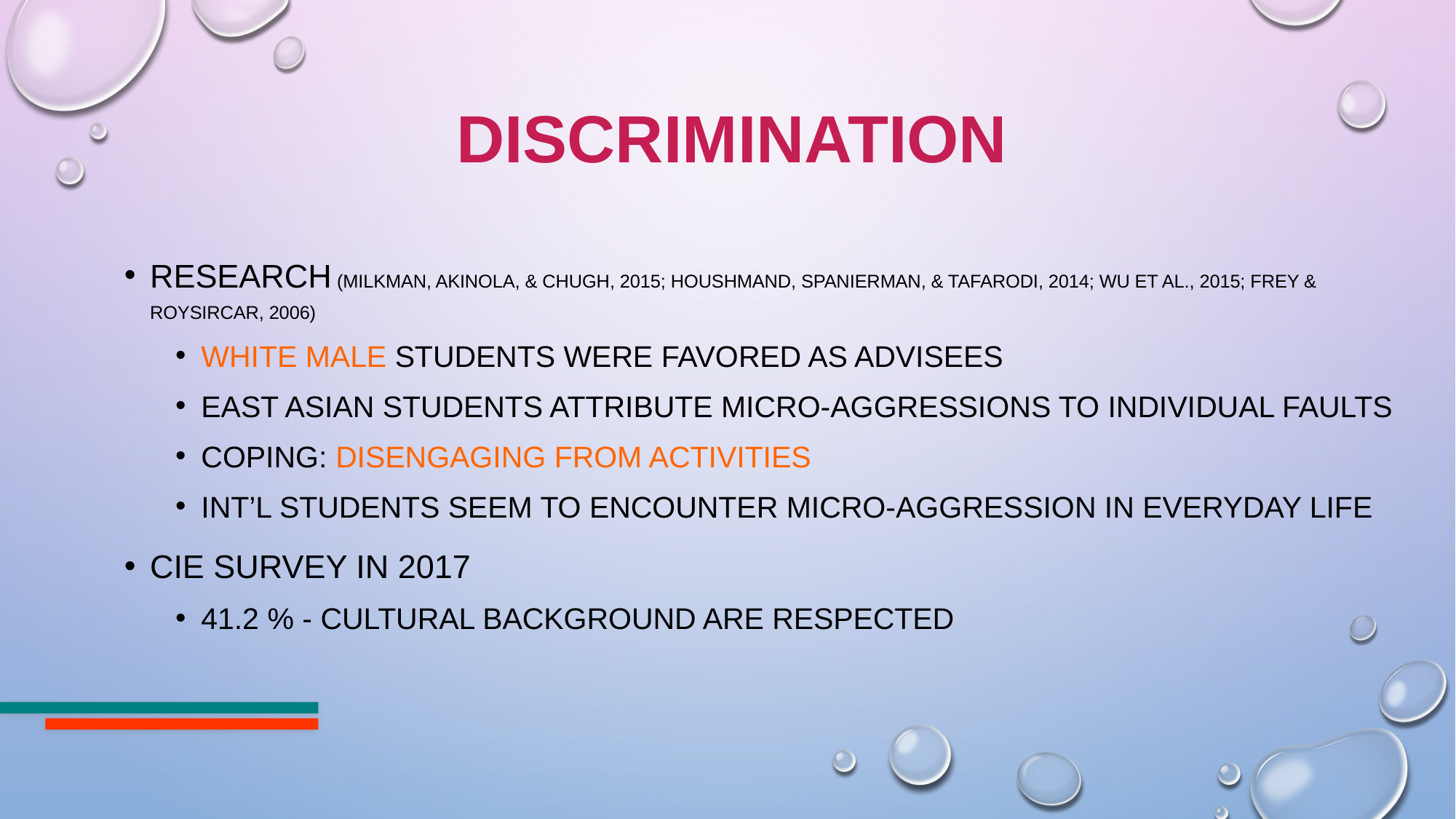

# Discrimination
Research (milkman, akinola, & chugh, 2015; Houshmand, Spanierman, & Tafarodi, 2014; Wu et al., 2015; Frey & Roysircar, 2006)
White male students were favored as advisees
East Asian students attribute micro-aggressions to individual faults
Coping: disengaging from activities
Int’l students seem to encounter micro-aggression in everyday life
CIE survey in 2017
41.2 % - cultural background are respected